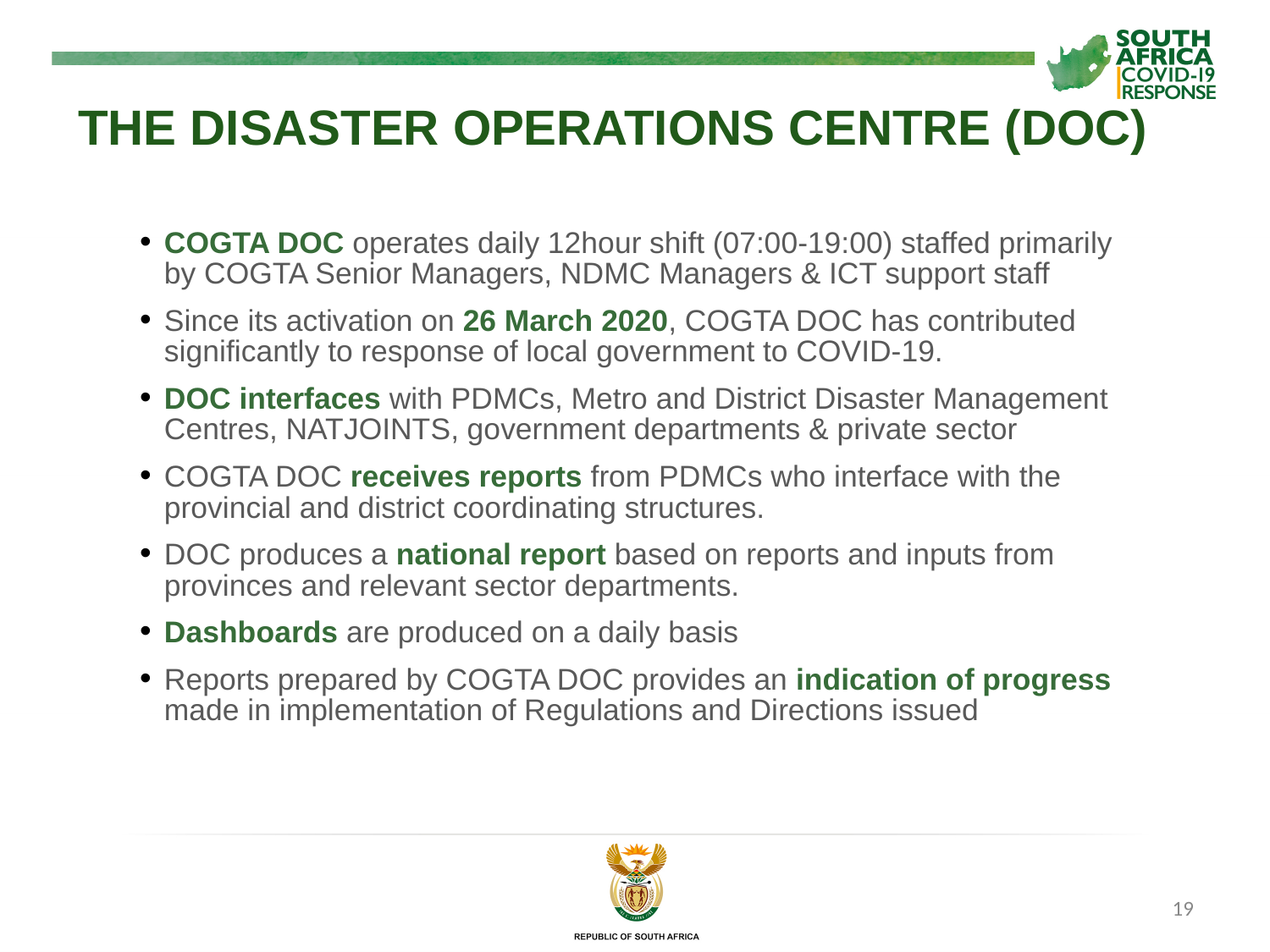

THE DISASTER OPERATIONS CENTRE (DOC)
COGTA DOC operates daily 12hour shift (07:00-19:00) staffed primarily
by COGTA Senior Managers, NDMC Managers & ICT support staff
Since its activation on 26 March 2020, COGTA DOC has contributed significantly to response of local government to COVID-19.
DOC interfaces with PDMCs, Metro and District Disaster Management Centres, NATJOINTS, government departments & private sector
COGTA DOC receives reports from PDMCs who interface with the
provincial and district coordinating structures.
DOC produces a national report based on reports and inputs from
provinces and relevant sector departments.
Dashboards are produced on a daily basis
Reports prepared by COGTA DOC provides an indication of progress
made in implementation of Regulations and Directions issued

19